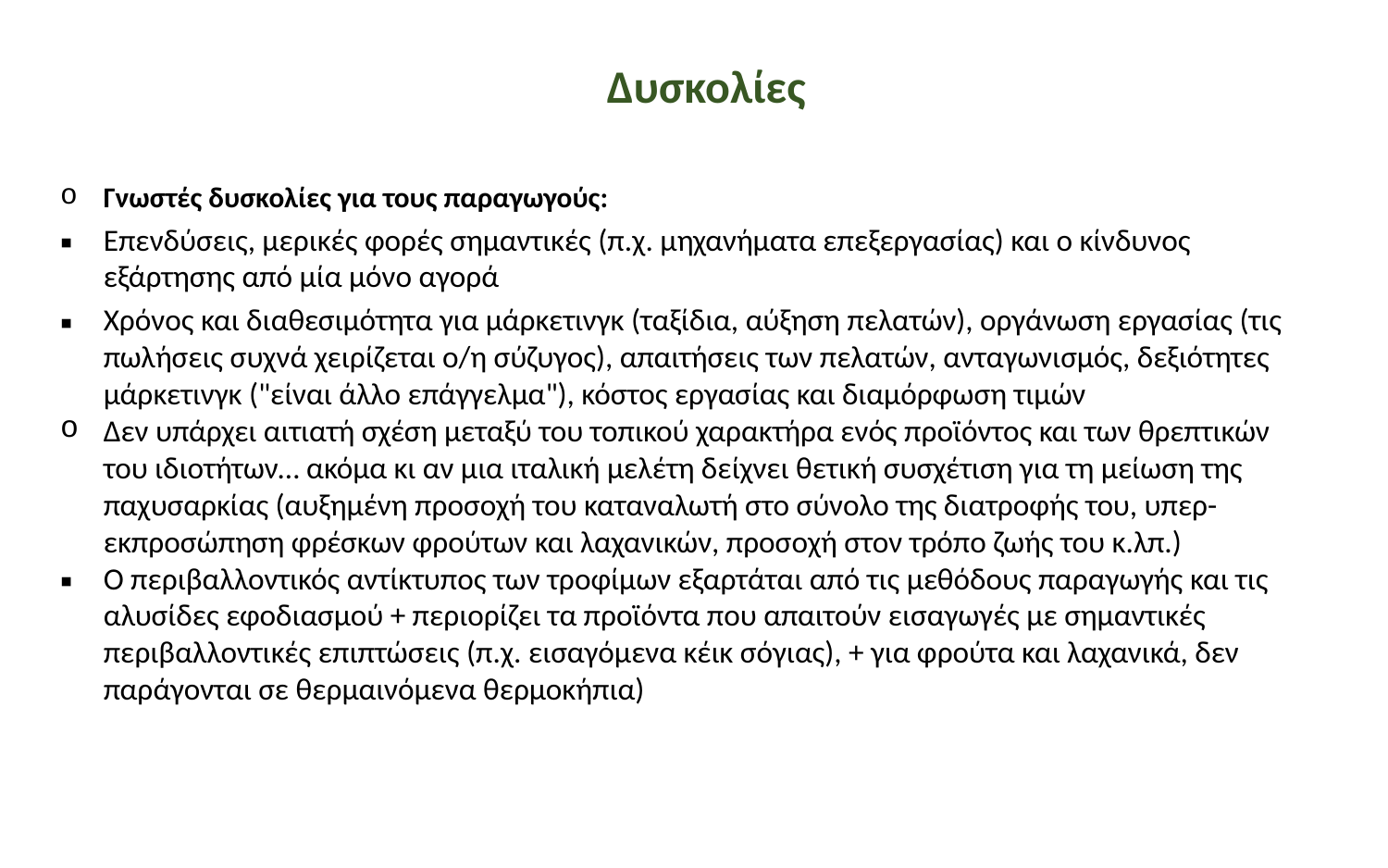

# Δυσκολίες
Γνωστές δυσκολίες για τους παραγωγούς:
Επενδύσεις, μερικές φορές σημαντικές (π.χ. μηχανήματα επεξεργασίας) και ο κίνδυνος εξάρτησης από μία μόνο αγορά
Χρόνος και διαθεσιμότητα για μάρκετινγκ (ταξίδια, αύξηση πελατών), οργάνωση εργασίας (τις πωλήσεις συχνά χειρίζεται ο/η σύζυγος), απαιτήσεις των πελατών, ανταγωνισμός, δεξιότητες μάρκετινγκ ("είναι άλλο επάγγελμα"), κόστος εργασίας και διαμόρφωση τιμών
Δεν υπάρχει αιτιατή σχέση μεταξύ του τοπικού χαρακτήρα ενός προϊόντος και των θρεπτικών του ιδιοτήτων… ακόμα κι αν μια ιταλική μελέτη δείχνει θετική συσχέτιση για τη μείωση της παχυσαρκίας (αυξημένη προσοχή του καταναλωτή στο σύνολο της διατροφής του, υπερ-εκπροσώπηση φρέσκων φρούτων και λαχανικών, προσοχή στον τρόπο ζωής του κ.λπ.)
Ο περιβαλλοντικός αντίκτυπος των τροφίμων εξαρτάται από τις μεθόδους παραγωγής και τις αλυσίδες εφοδιασμού + περιορίζει τα προϊόντα που απαιτούν εισαγωγές με σημαντικές περιβαλλοντικές επιπτώσεις (π.χ. εισαγόμενα κέικ σόγιας), + για φρούτα και λαχανικά, δεν παράγονται σε θερμαινόμενα θερμοκήπια)